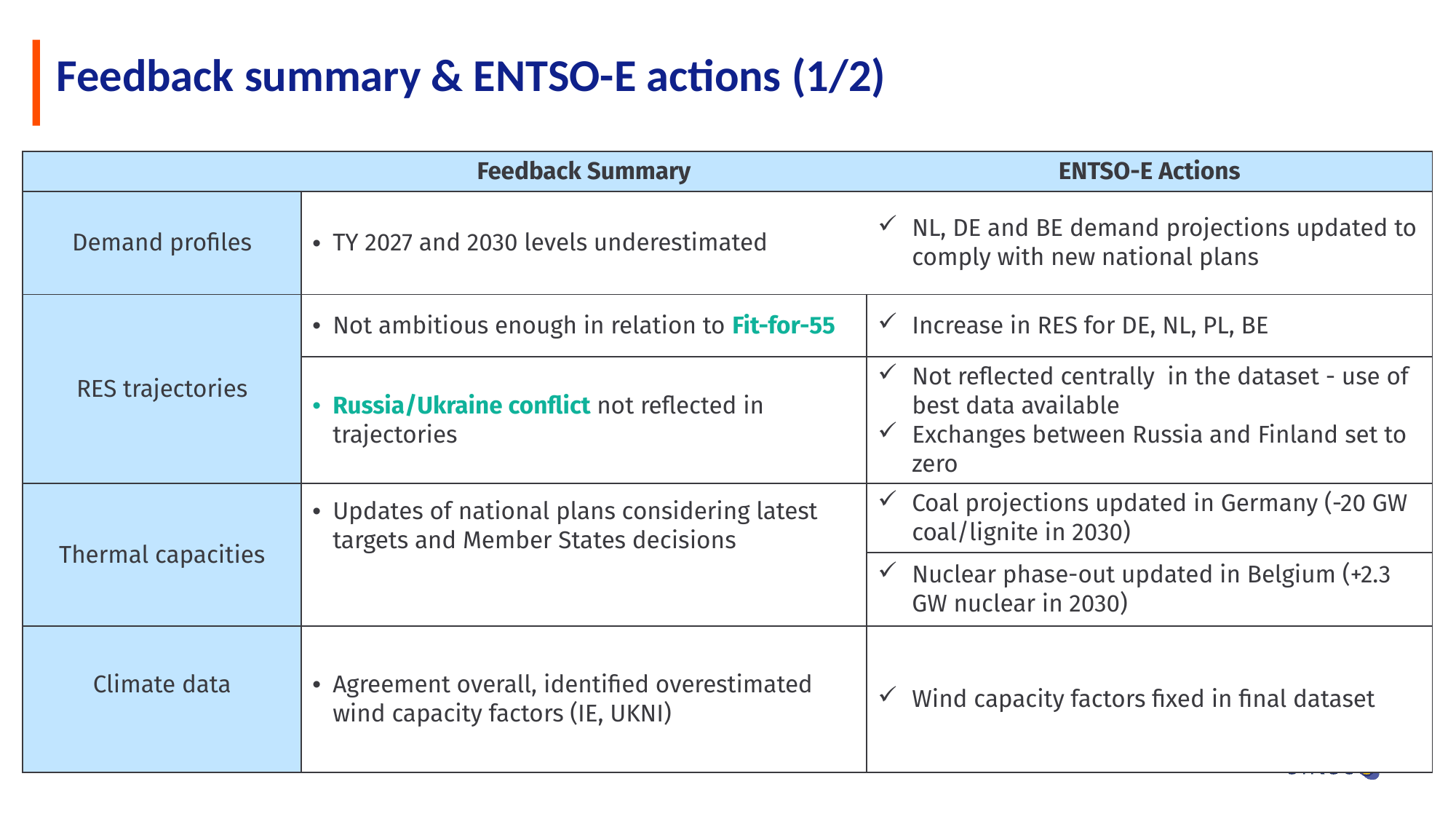

# Feedback summary & ENTSO-E actions (1/2)
|  | Feedback Summary | ENTSO-E Actions |
| --- | --- | --- |
| Demand profiles | TY 2027 and 2030 levels underestimated | NL, DE and BE demand projections updated to comply with new national plans |
| RES trajectories | Not ambitious enough in relation to Fit-for-55 | Increase in RES for DE, NL, PL, BE |
|  | Russia/Ukraine conflict not reflected in trajectories | Not reflected centrally  in the dataset - use of best data available Exchanges between Russia and Finland set to zero |
| Thermal capacities | Updates of national plans considering latest targets and Member States decisions | Coal projections updated in Germany (-20 GW coal/lignite in 2030) |
|  |  | Nuclear phase-out updated in Belgium (+2.3 GW nuclear in 2030) |
| Climate data | Agreement overall, identified overestimated wind capacity factors (IE, UKNI) | Wind capacity factors fixed in final dataset |